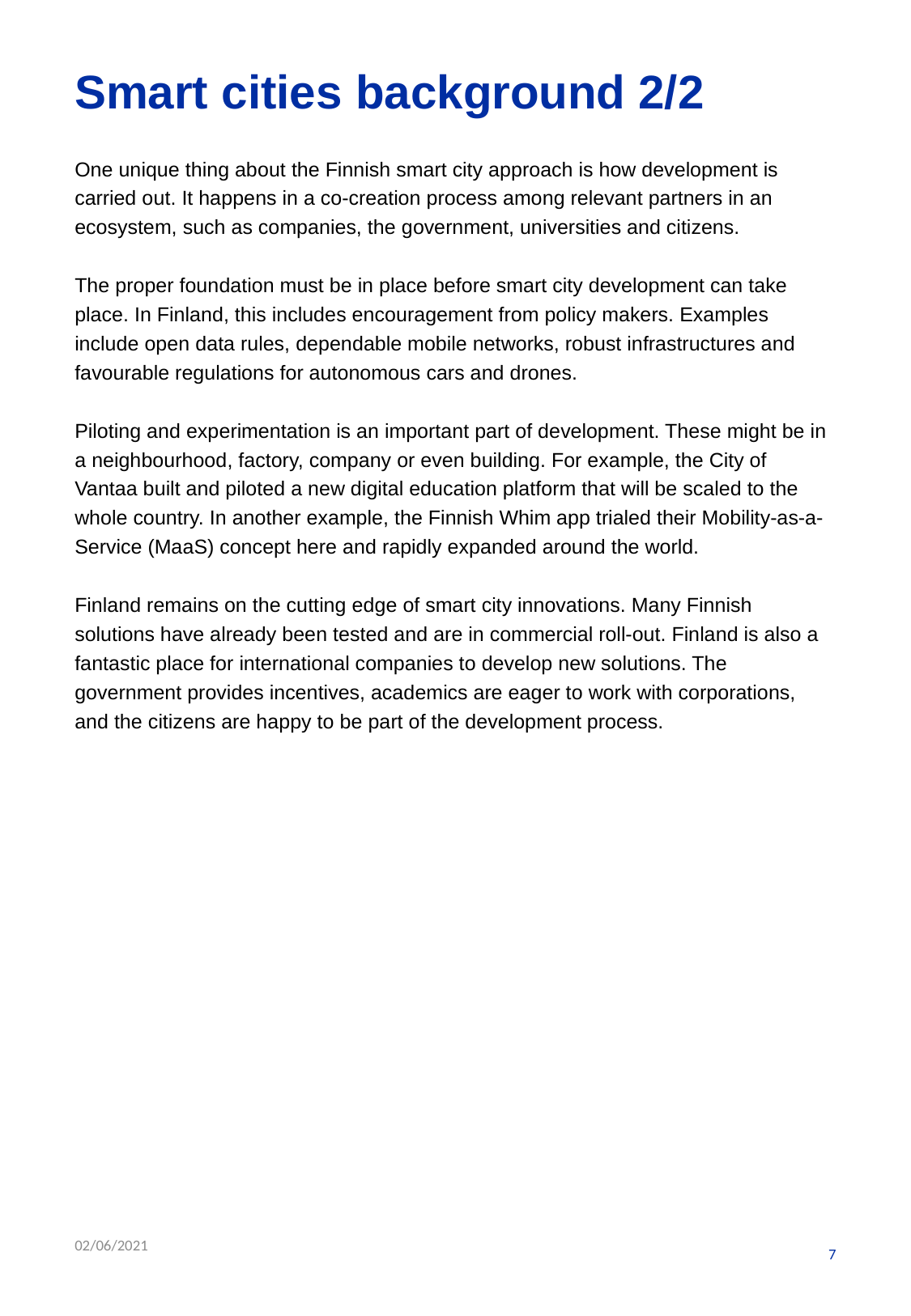

# Smart cities background 2/2
One unique thing about the Finnish smart city approach is how development is carried out. It happens in a co-creation process among relevant partners in an ecosystem, such as companies, the government, universities and citizens.

The proper foundation must be in place before smart city development can take place. In Finland, this includes encouragement from policy makers. Examples include open data rules, dependable mobile networks, robust infrastructures and favourable regulations for autonomous cars and drones.

Piloting and experimentation is an important part of development. These might be in a neighbourhood, factory, company or even building. For example, the City of Vantaa built and piloted a new digital education platform that will be scaled to the whole country. In another example, the Finnish Whim app trialed their Mobility-as-a-Service (MaaS) concept here and rapidly expanded around the world.

Finland remains on the cutting edge of smart city innovations. Many Finnish solutions have already been tested and are in commercial roll-out. Finland is also a fantastic place for international companies to develop new solutions. The government provides incentives, academics are eager to work with corporations, and the citizens are happy to be part of the development process.

02/06/2021

7